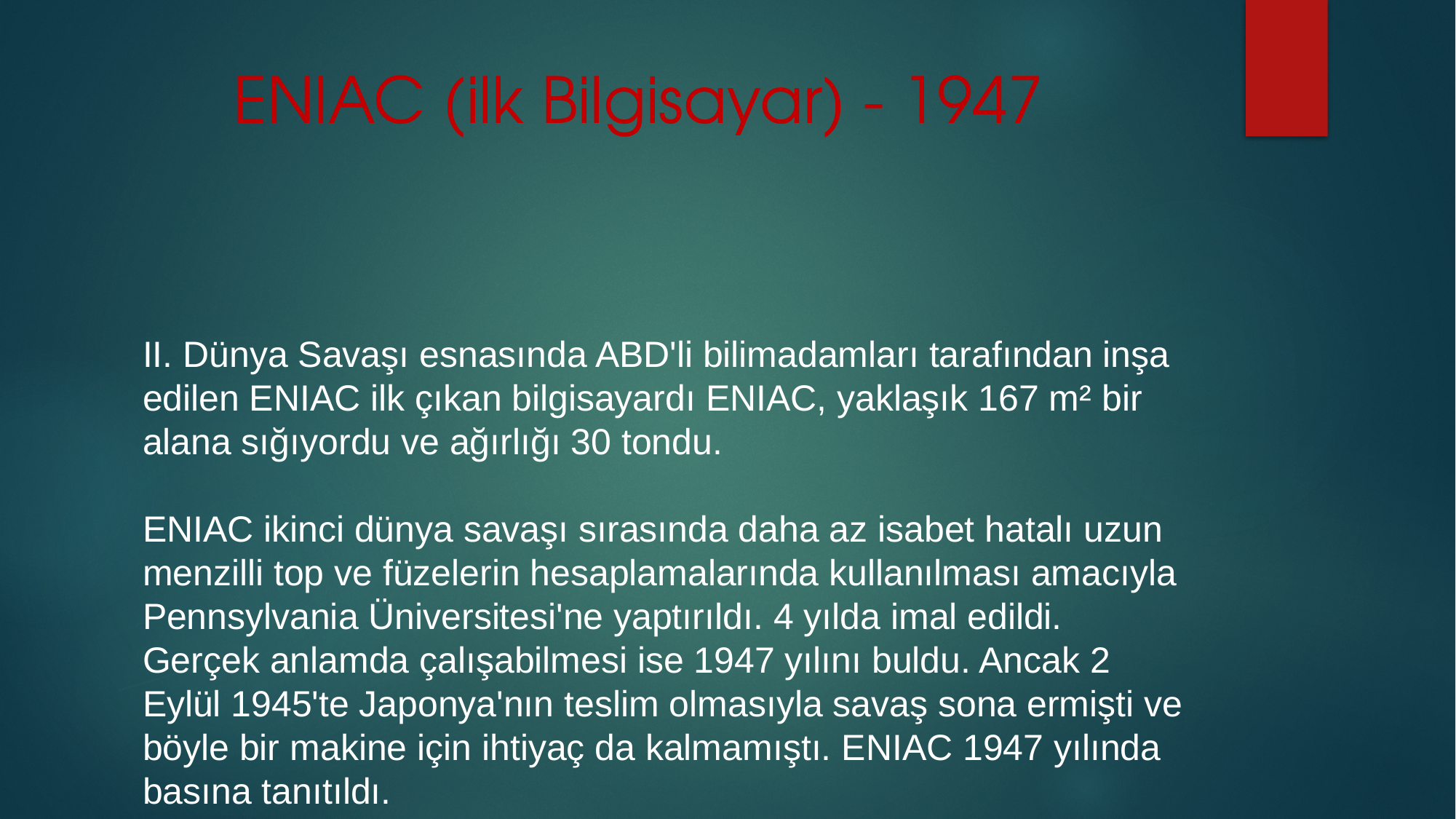

# ENIAC (ilk Bilgisayar) - 1947
II. Dünya Savaşı esnasında ABD'li bilimadamları tarafından inşa edilen ENIAC ilk çıkan bilgisayardı ENIAC, yaklaşık 167 m² bir alana sığıyordu ve ağırlığı 30 tondu.
ENIAC ikinci dünya savaşı sırasında daha az isabet hatalı uzun menzilli top ve füzelerin hesaplamalarında kullanılması amacıyla Pennsylvania Üniversitesi'ne yaptırıldı. 4 yılda imal edildi. Gerçek anlamda çalışabilmesi ise 1947 yılını buldu. Ancak 2 Eylül 1945'te Japonya'nın teslim olmasıyla savaş sona ermişti ve böyle bir makine için ihtiyaç da kalmamıştı. ENIAC 1947 yılında basına tanıtıldı.